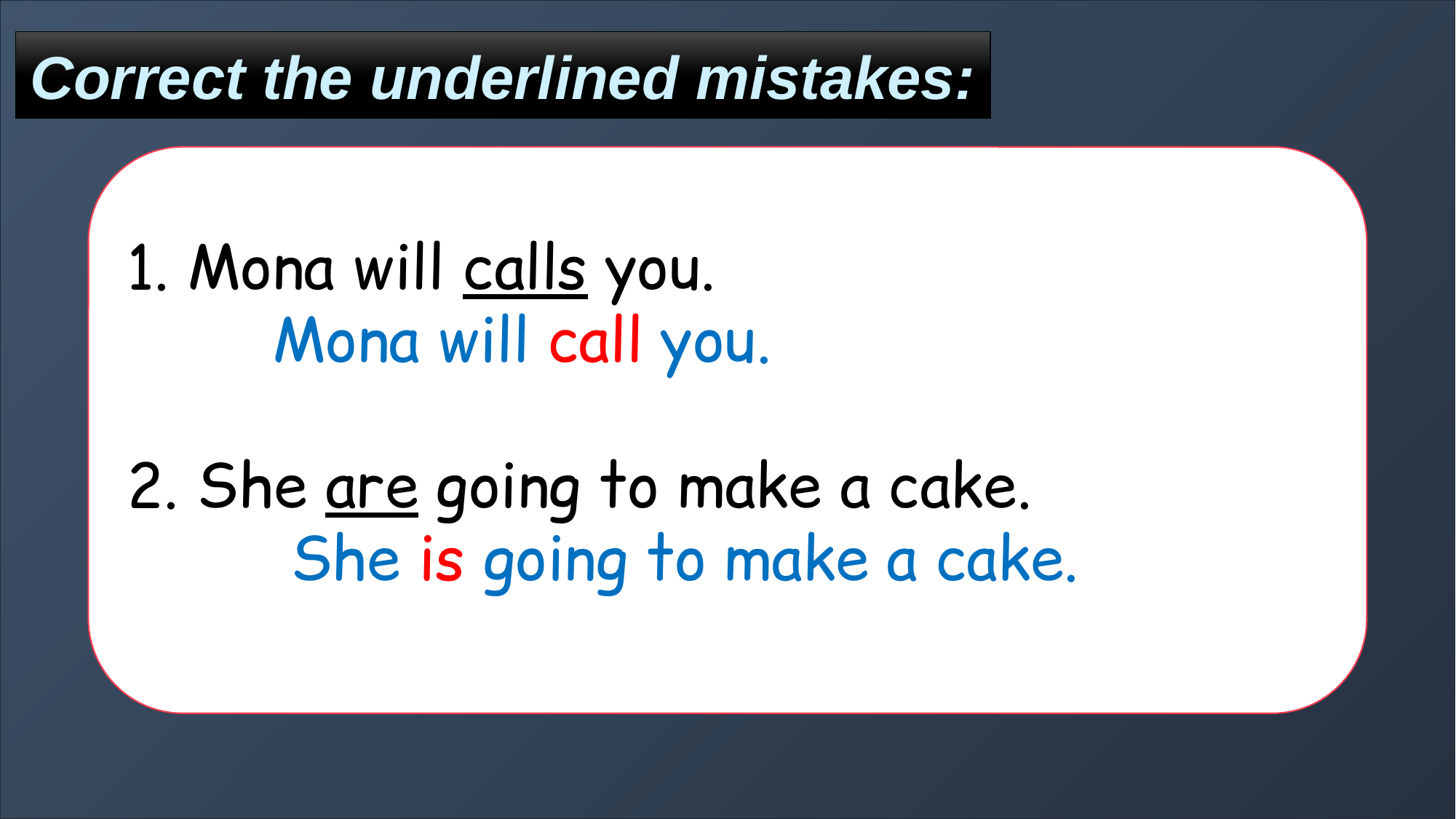

Correct the underlined mistakes
Correct the underlined mistakes:

1. Mona will calls you.
        Mona will call you.

2. She are going to make a cake.
         She is going to make a cake.